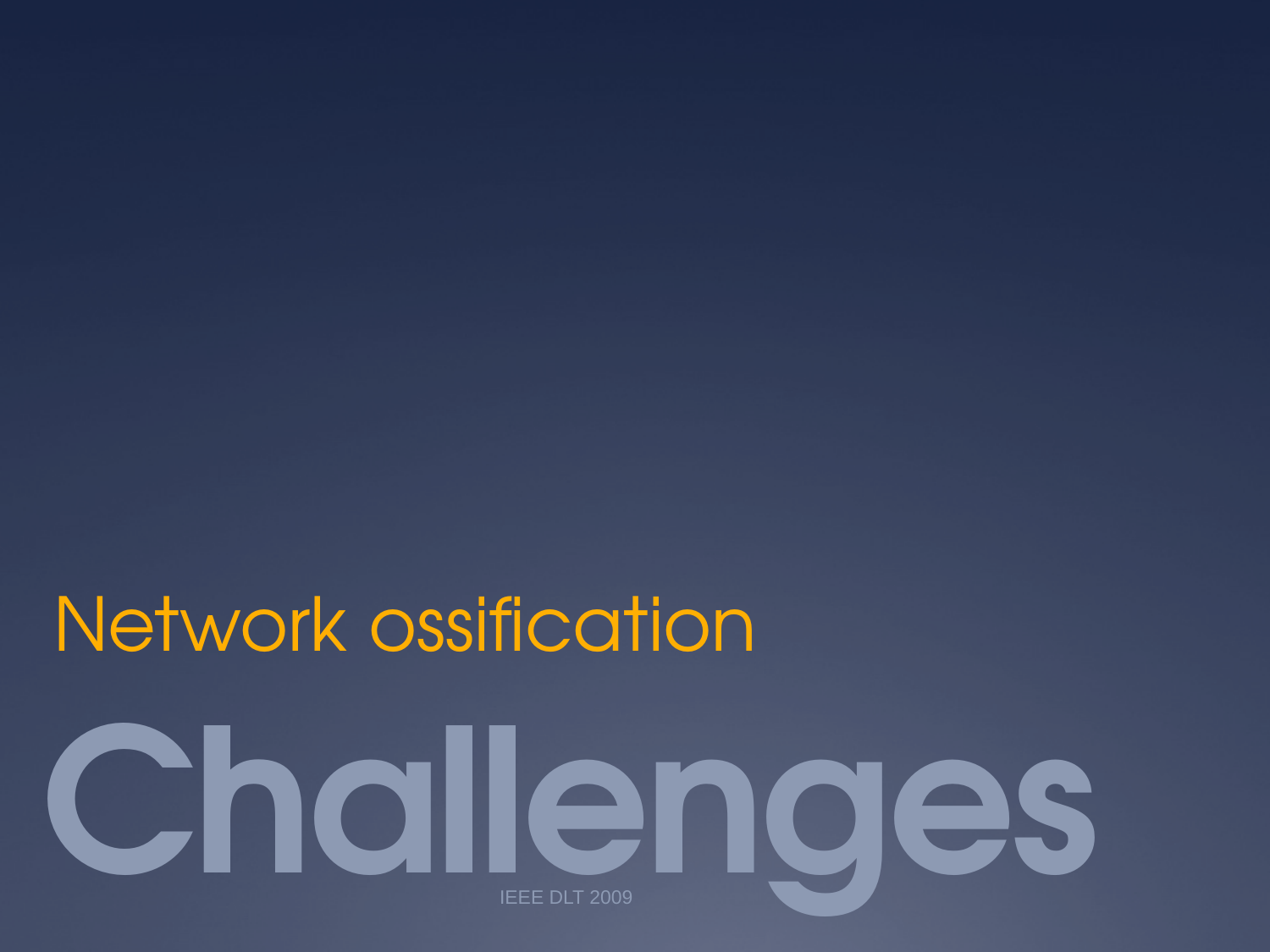

Network ossification
# Challenges
IEEE DLT 2009